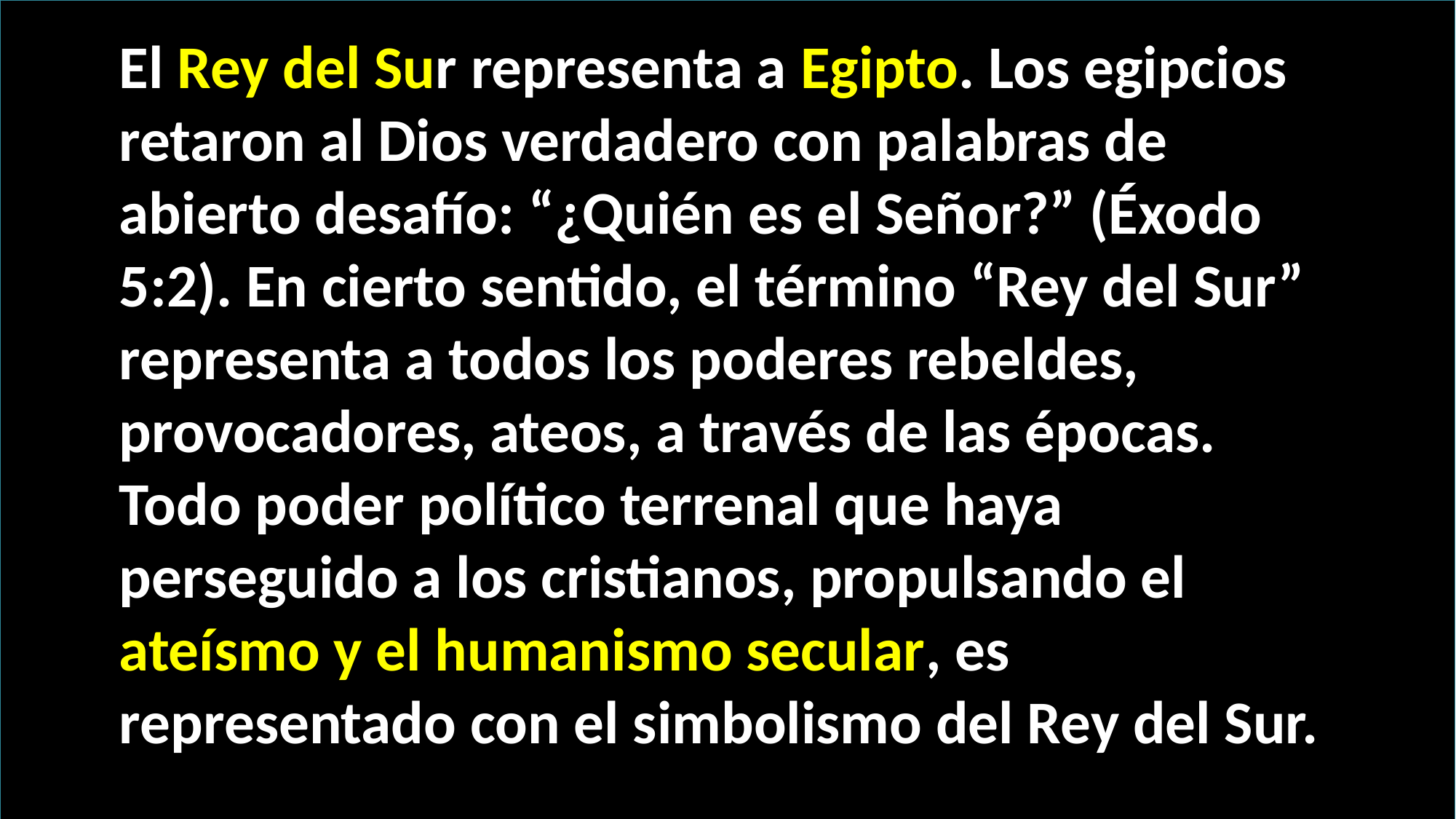

El Rey del Sur representa a Egipto. Los egipcios retaron al Dios verdadero con palabras de
abierto desafío: “¿Quién es el Señor?” (Éxodo 5:2). En cierto sentido, el término “Rey del Sur” representa a todos los poderes rebeldes, provocadores, ateos, a través de las épocas. Todo poder político terrenal que haya perseguido a los cristianos, propulsando el ateísmo y el humanismo secular, es representado con el simbolismo del Rey del Sur.